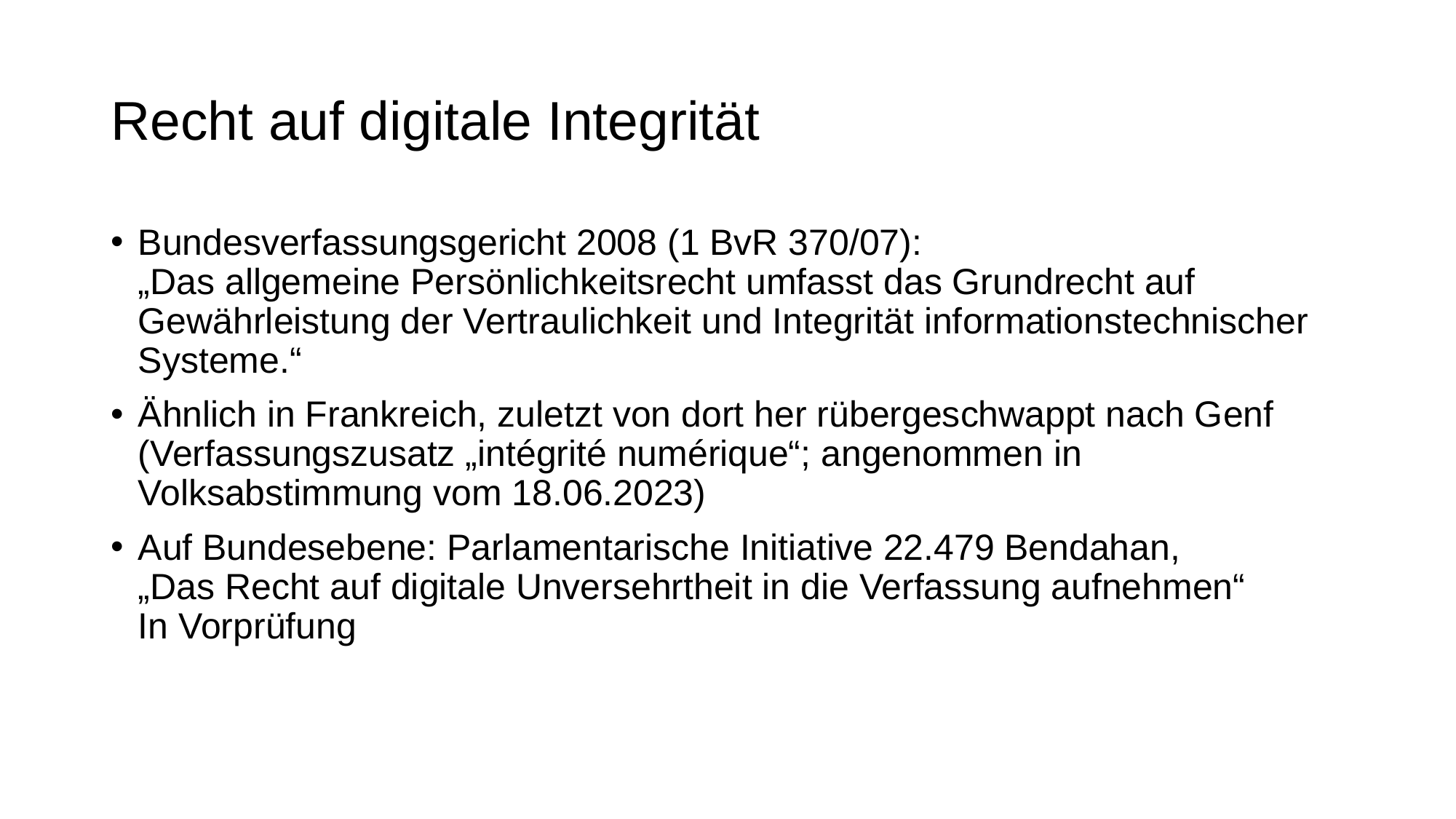

# Recht auf digitale Integrität
Bundesverfassungsgericht 2008 (1 BvR 370/07):
„Das allgemeine Persönlichkeitsrecht umfasst das Grundrecht auf Gewährleistung der Vertraulichkeit und Integrität informationstechnischer Systeme.“
Ähnlich in Frankreich, zuletzt von dort her rübergeschwappt nach Genf (Verfassungszusatz „intégrité numérique“; angenommen in Volksabstimmung vom 18.06.2023)
Auf Bundesebene: Parlamentarische Initiative 22.479 Bendahan,
„Das Recht auf digitale Unversehrtheit in die Verfassung aufnehmen“
In Vorprüfung